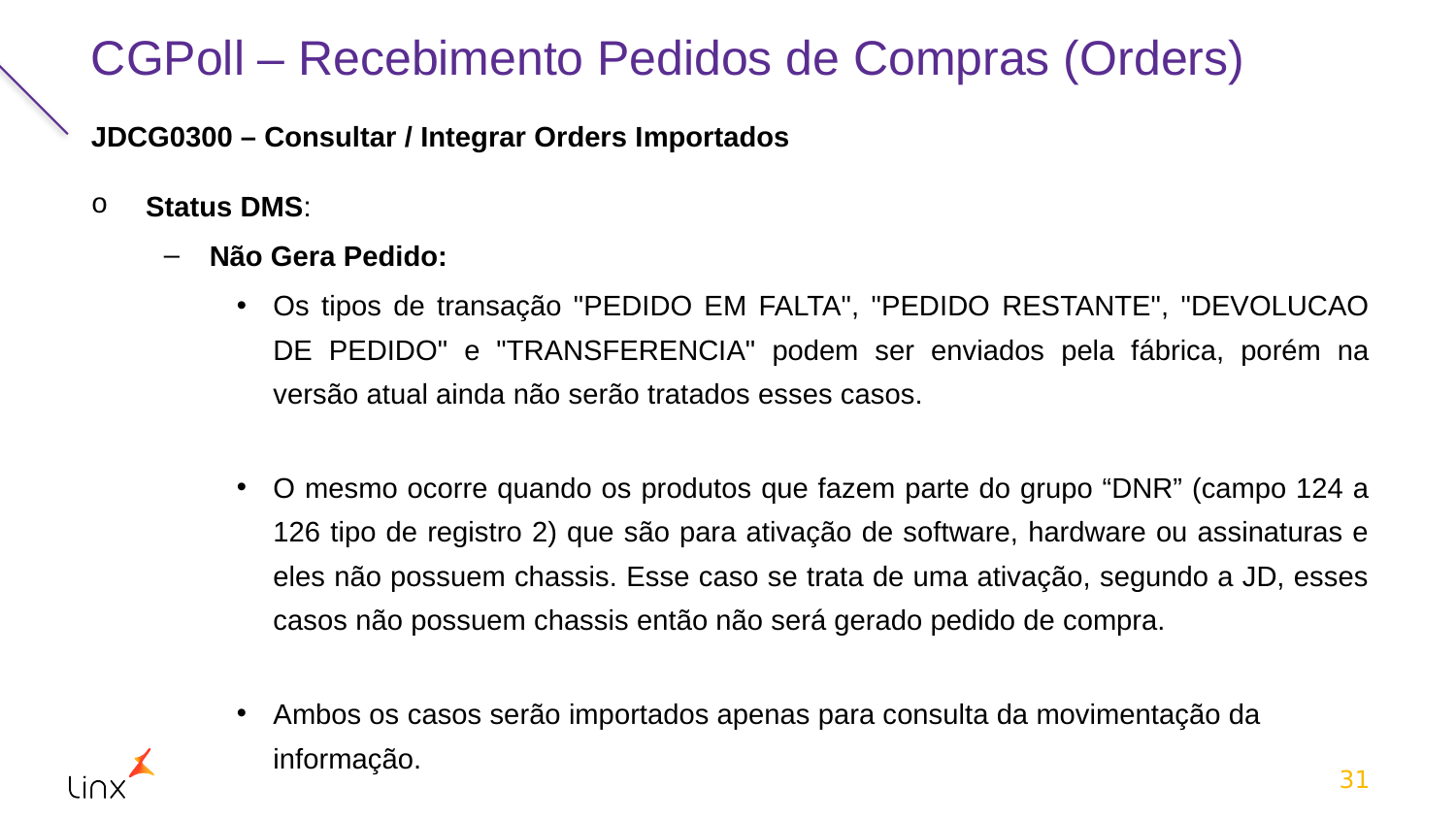

# CGPoll – Recebimento Pedidos de Compras (Orders)
JDCG0300 – Consultar / Integrar Orders Importados
Status DMS:
Não Gera Pedido:
Os tipos de transação "PEDIDO EM FALTA", "PEDIDO RESTANTE", "DEVOLUCAO DE PEDIDO" e "TRANSFERENCIA" podem ser enviados pela fábrica, porém na versão atual ainda não serão tratados esses casos.

O mesmo ocorre quando os produtos que fazem parte do grupo “DNR” (campo 124 a 126 tipo de registro 2) que são para ativação de software, hardware ou assinaturas e eles não possuem chassis. Esse caso se trata de uma ativação, segundo a JD, esses casos não possuem chassis então não será gerado pedido de compra.

Ambos os casos serão importados apenas para consulta da movimentação da informação.

31